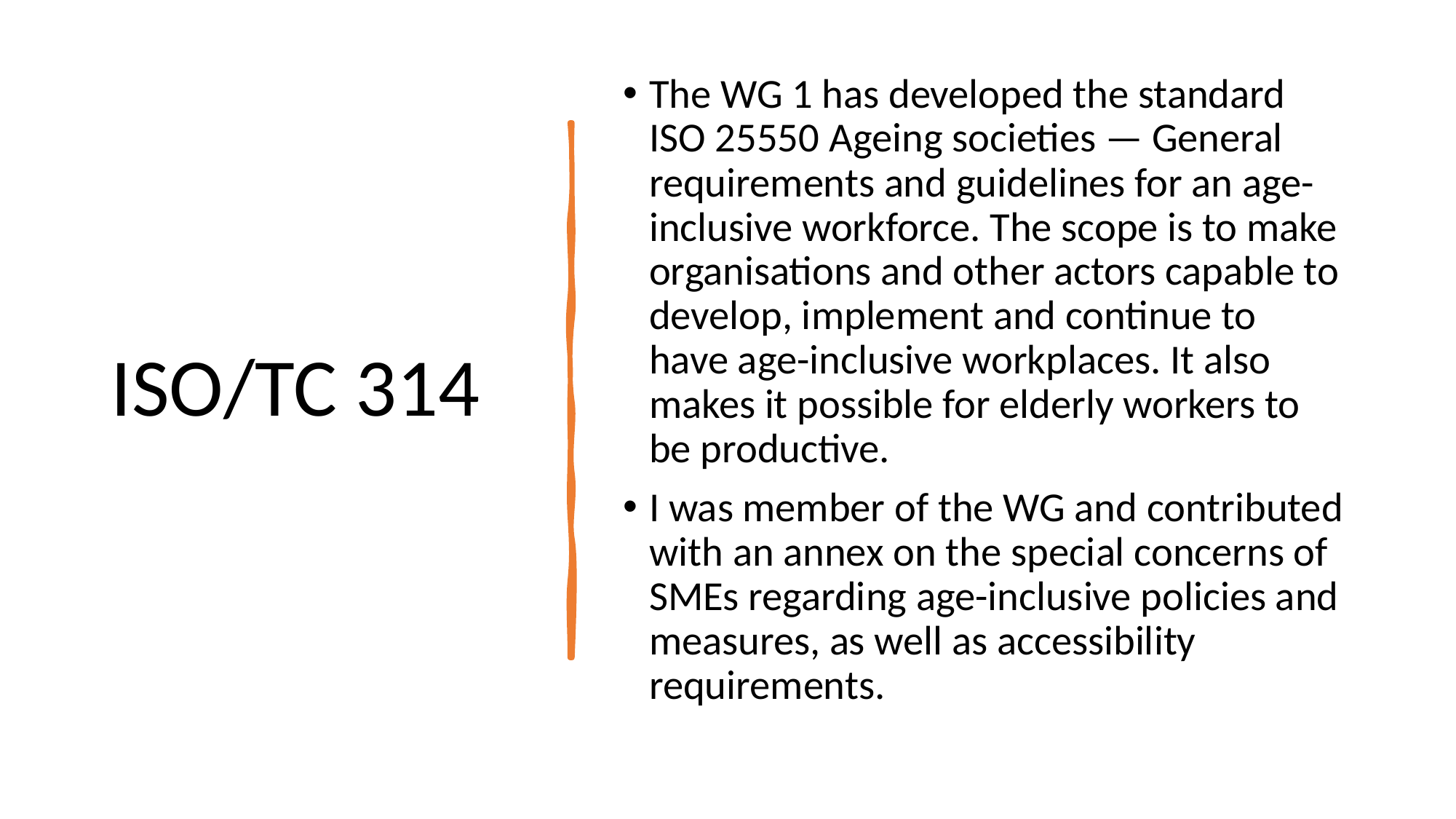

# ISO/TC 314
The WG 1 has developed the standard ISO 25550 Ageing societies — General requirements and guidelines for an age-inclusive workforce. The scope is to make organisations and other actors capable to develop, implement and continue to have age-inclusive workplaces. It also makes it possible for elderly workers to be productive.
I was member of the WG and contributed with an annex on the special concerns of SMEs regarding age-inclusive policies and measures, as well as accessibility requirements.